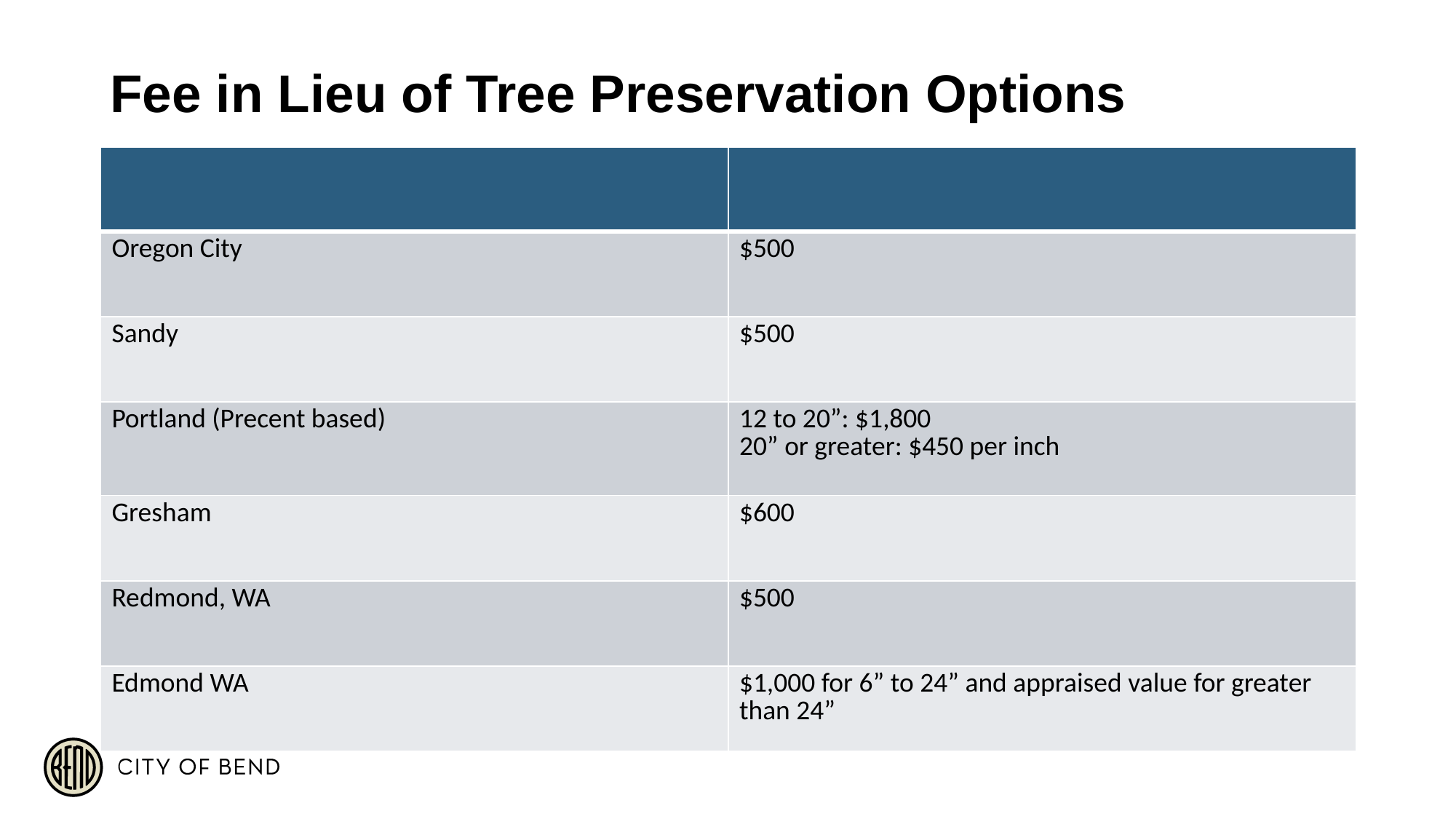

# Fee in Lieu of Tree Preservation Options

|  |  |
| --- | --- |
| Oregon City | $500 |
| Sandy | $500 |
| Portland (Precent based) | 12 to 20”: $1,800 20” or greater: $450 per inch |
| Gresham | $600 |
| Redmond, WA | $500 |
| Edmond WA | $1,000 for 6” to 24” and appraised value for greater than 24” |